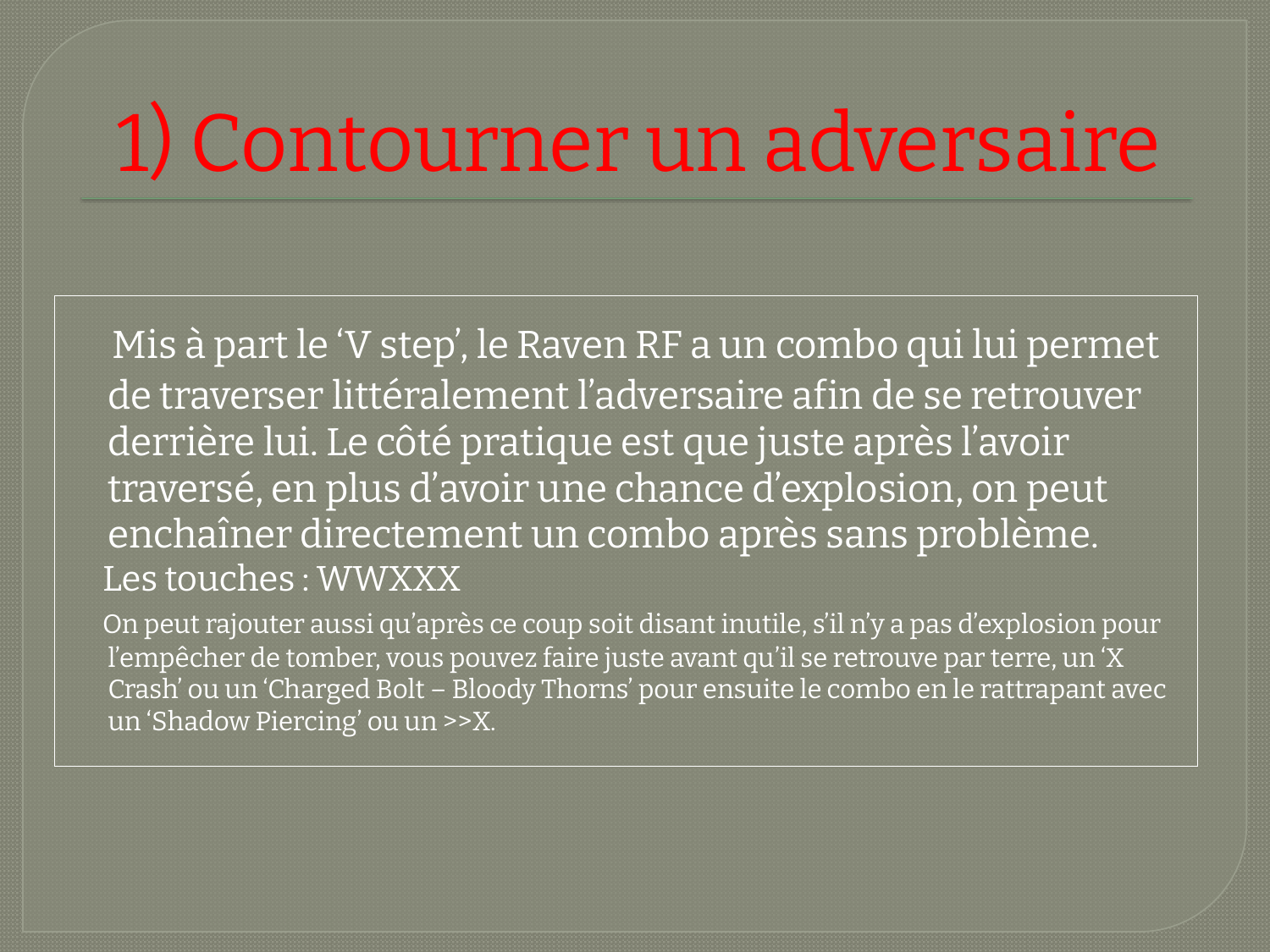

# 1) Contourner un adversaire
    Mis à part le ‘V step’, le Raven RF a un combo qui lui permet de traverser littéralement l’adversaire afin de se retrouver derrière lui. Le côté pratique est que juste après l’avoir traversé, en plus d’avoir une chance d’explosion, on peut enchaîner directement un combo après sans problème.
     Les touches : WWXXX
     On peut rajouter aussi qu’après ce coup soit disant inutile, s’il n’y a pas d’explosion pour l’empêcher de tomber, vous pouvez faire juste avant qu’il se retrouve par terre, un ‘X Crash’ ou un ‘Charged Bolt – Bloody Thorns’ pour ensuite le combo en le rattrapant avec un ‘Shadow Piercing’ ou un >>X.